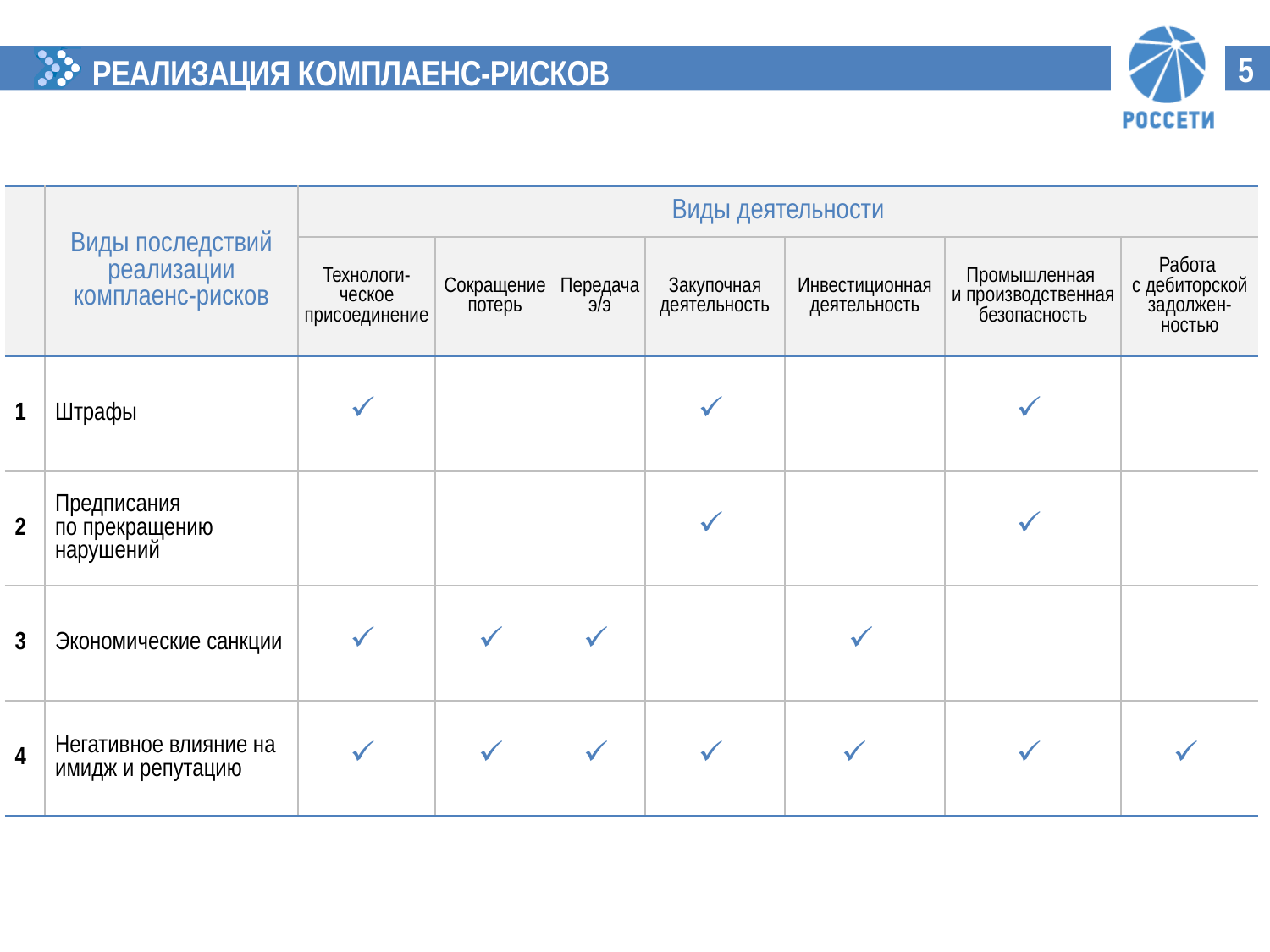

РЕАЛИЗАЦИЯ КОМПЛАЕНС-РИСКОВ
5
|  | Виды последствий реализации комплаенс-рисков | Виды деятельности |  |  |  |  |  |  |
| --- | --- | --- | --- | --- | --- | --- | --- | --- |
|  |  | Технологи-ческое присоединение | Сокращение потерь | Передача э/э | Закупочная деятельность | Инвестиционная деятельность | Промышленная и производственная безопасность | Работа с дебиторской задолжен-ностью |
| 1 | Штрафы |  |  |  |  |  |  |  |
| 2 | Предписания по прекращению нарушений |  |  |  |  |  |  |  |
| 3 | Экономические санкции |  |  |  |  |  |  |  |
| 4 | Негативное влияние на имидж и репутацию |  |  |  |  |  |  |  |